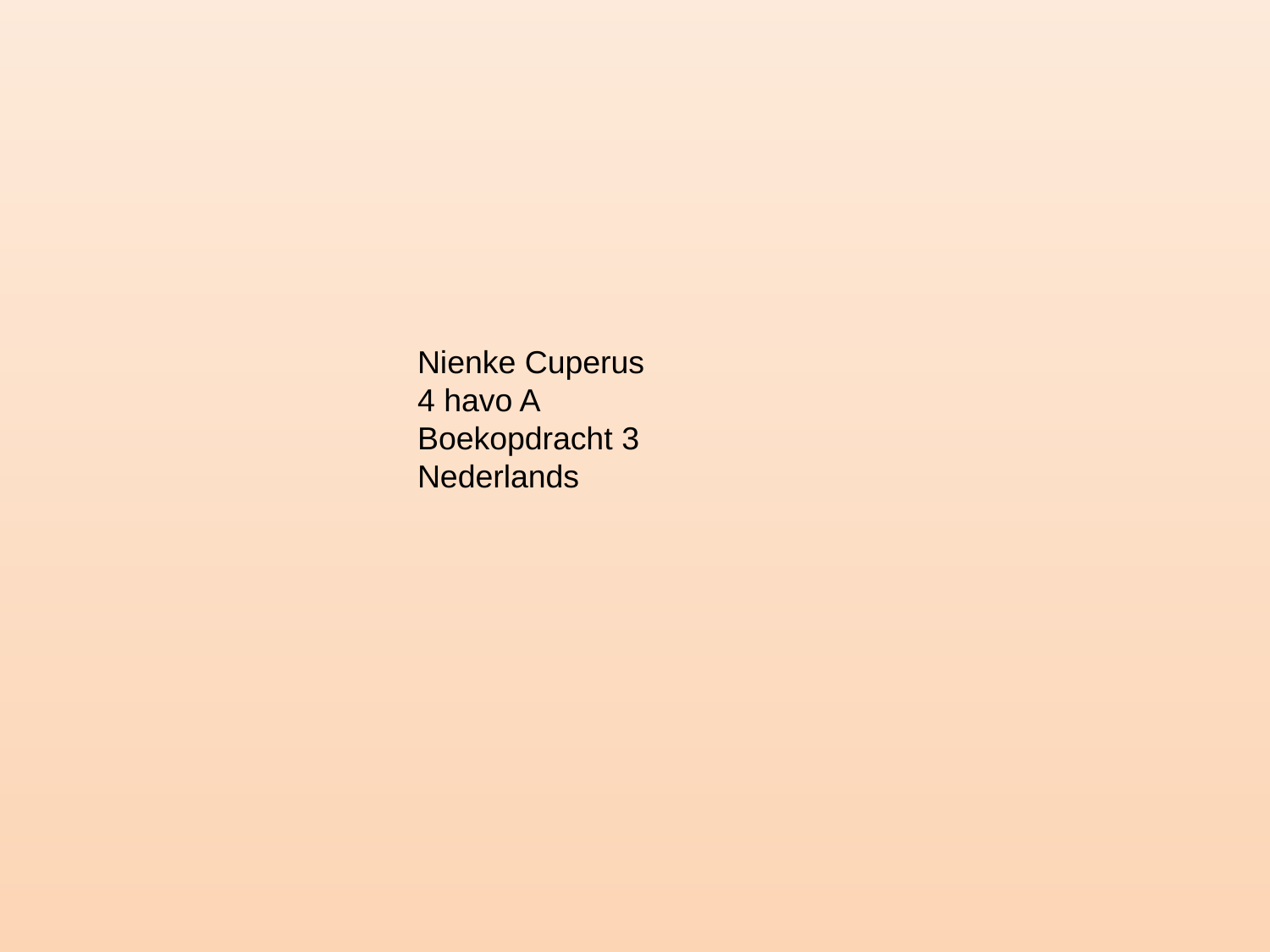

Nienke Cuperus
4 havo A
Boekopdracht 3
Nederlands